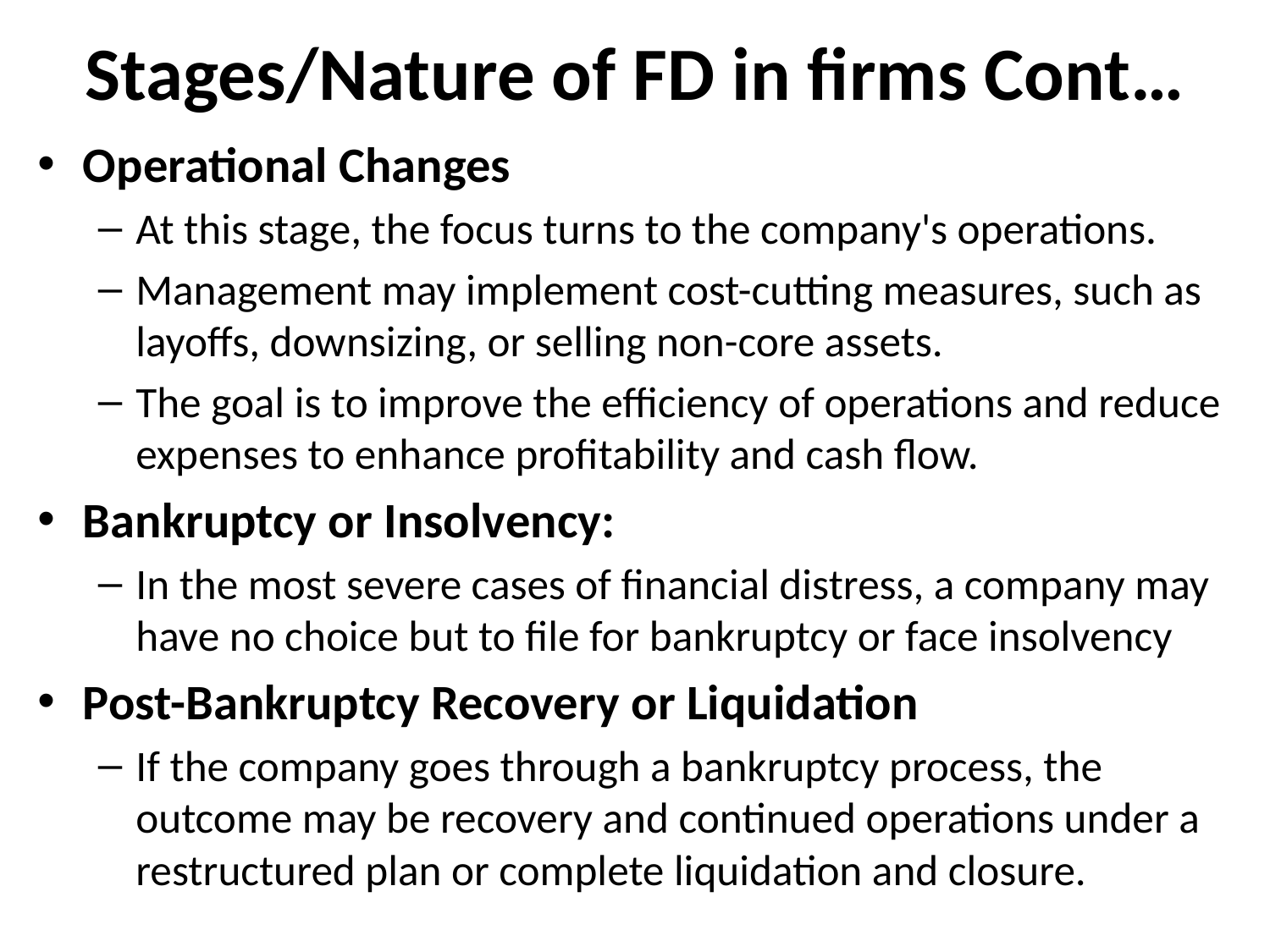

# Stages/Nature of FD in firms Cont…
Operational Changes
At this stage, the focus turns to the company's operations.
Management may implement cost-cutting measures, such as layoffs, downsizing, or selling non-core assets.
The goal is to improve the efficiency of operations and reduce expenses to enhance profitability and cash flow.
Bankruptcy or Insolvency:
In the most severe cases of financial distress, a company may have no choice but to file for bankruptcy or face insolvency
Post-Bankruptcy Recovery or Liquidation
If the company goes through a bankruptcy process, the outcome may be recovery and continued operations under a restructured plan or complete liquidation and closure.